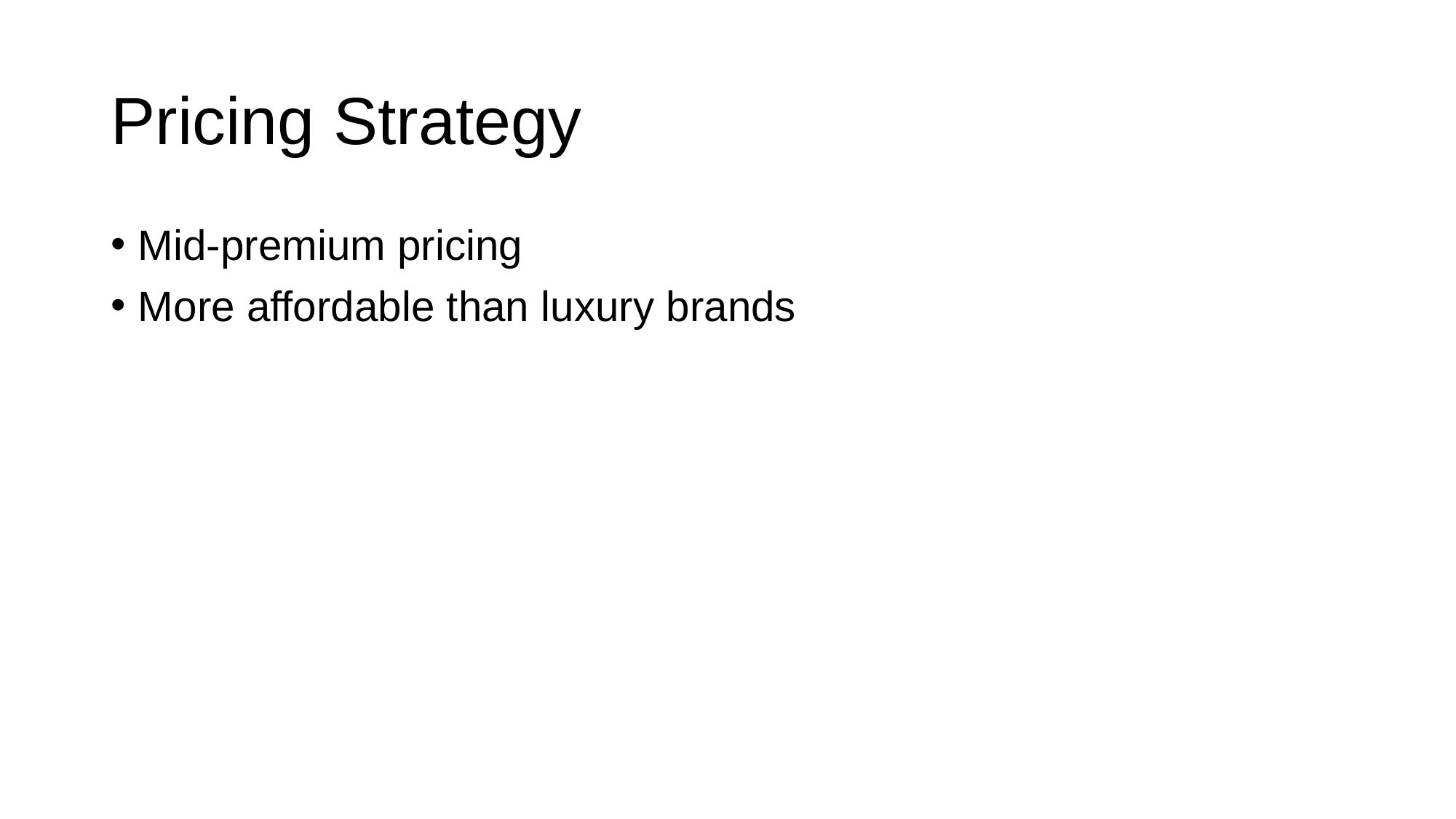

# Pricing Strategy
Mid-premium pricing
More affordable than luxury brands